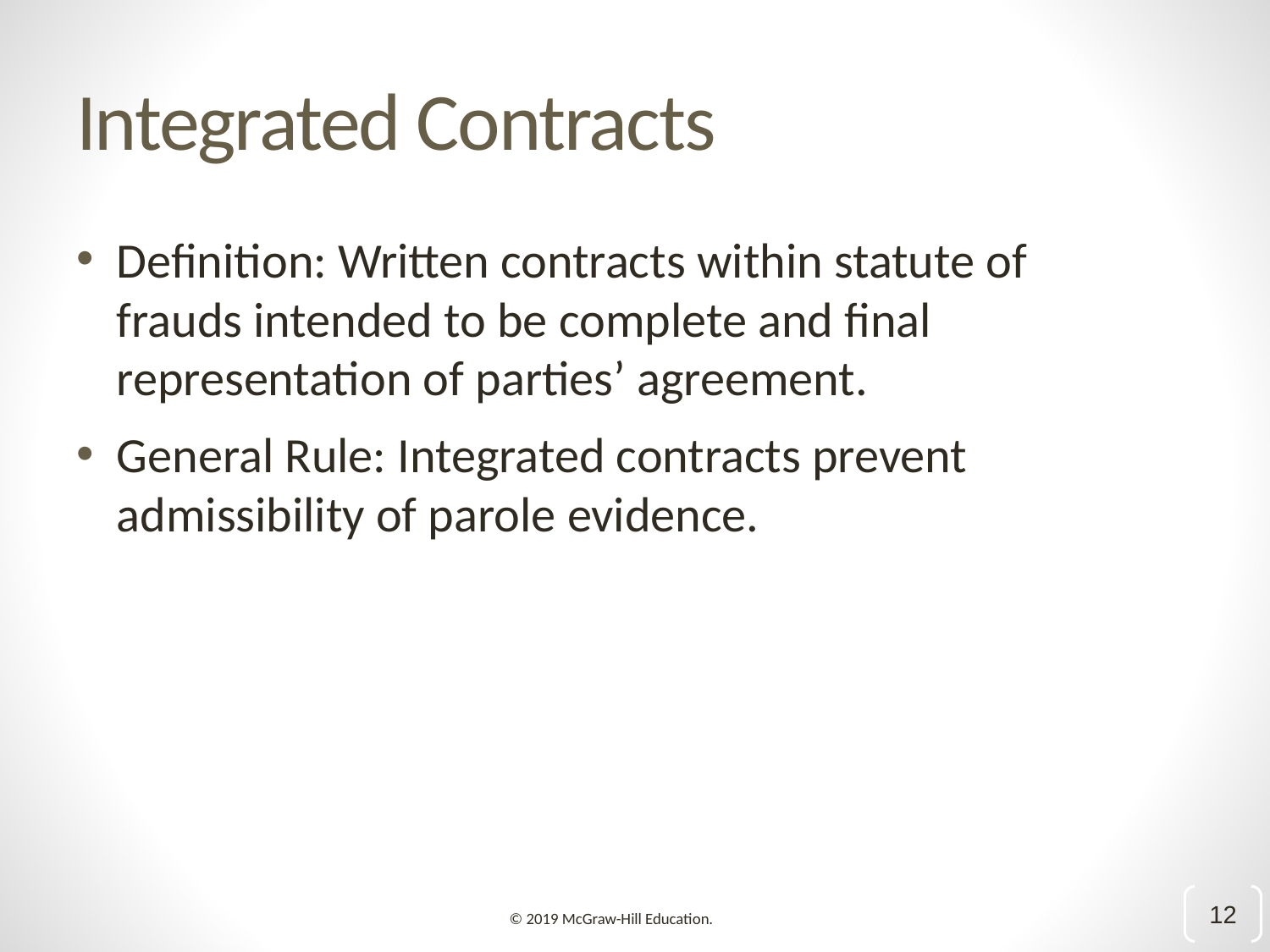

# Integrated Contracts
Definition: Written contracts within statute of frauds intended to be complete and final representation of parties’ agreement.
General Rule: Integrated contracts prevent admissibility of parole evidence.
12